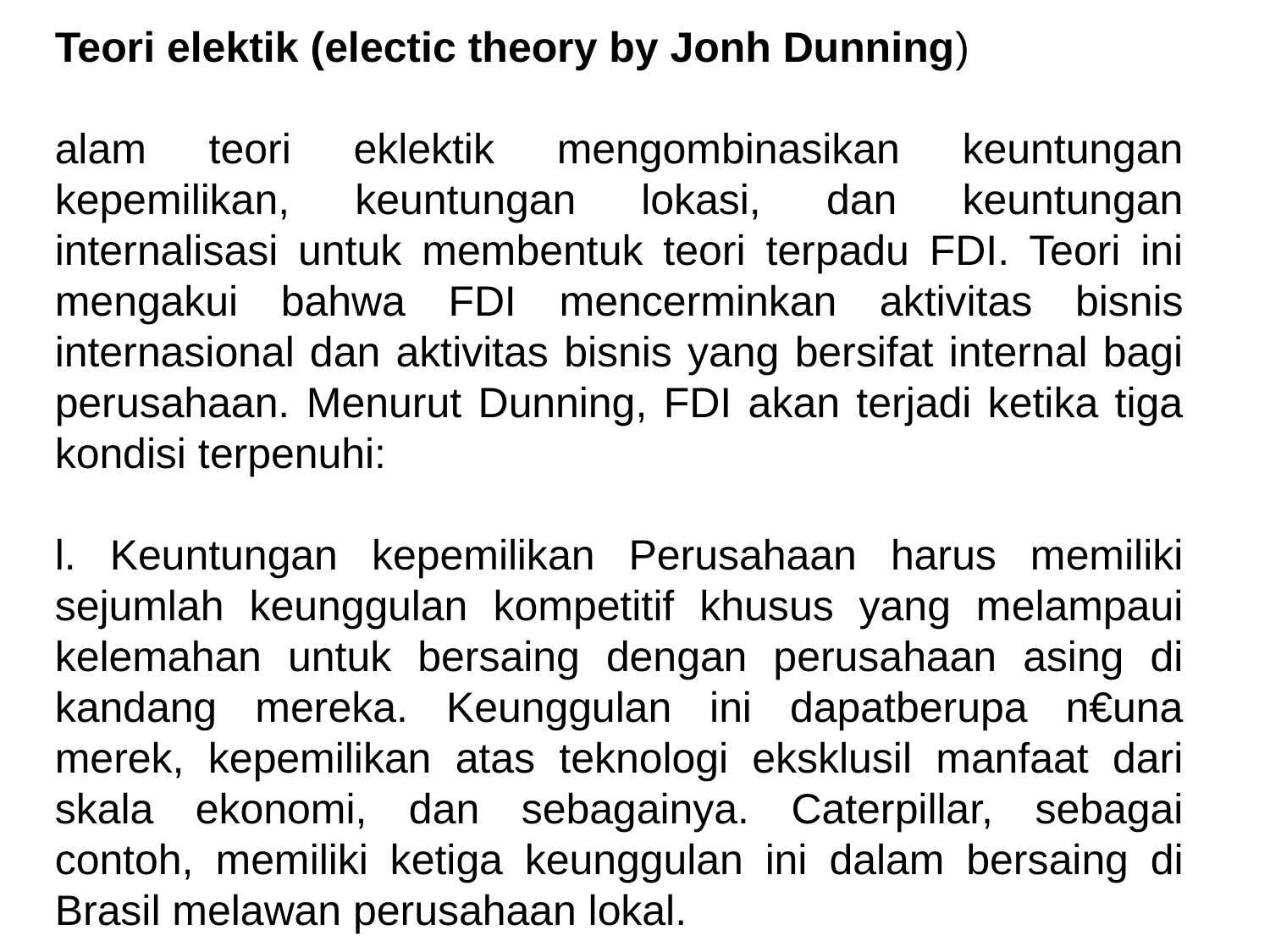

Teori elektik (electic theory by Jonh Dunning)

alam teori eklektik mengombinasikan keuntungan kepemilikan, keuntungan lokasi, dan keuntungan internalisasi untuk membentuk teori terpadu FDI. Teori ini mengakui bahwa FDI mencerminkan aktivitas bisnis internasional dan aktivitas bisnis yang bersifat internal bagi perusahaan. Menurut Dunning, FDI akan terjadi ketika tiga kondisi terpenuhi:

l. Keuntungan kepemilikan Perusahaan harus memiliki sejumlah keunggulan kompetitif khusus yang melampaui kelemahan untuk bersaing dengan perusahaan asing di kandang mereka. Keunggulan ini dapatberupa n€una merek, kepemilikan atas teknologi eksklusil manfaat dari skala ekonomi, dan sebagainya. Caterpillar, sebagai contoh, memiliki ketiga keunggulan ini dalam bersaing di Brasil melawan perusahaan lokal.